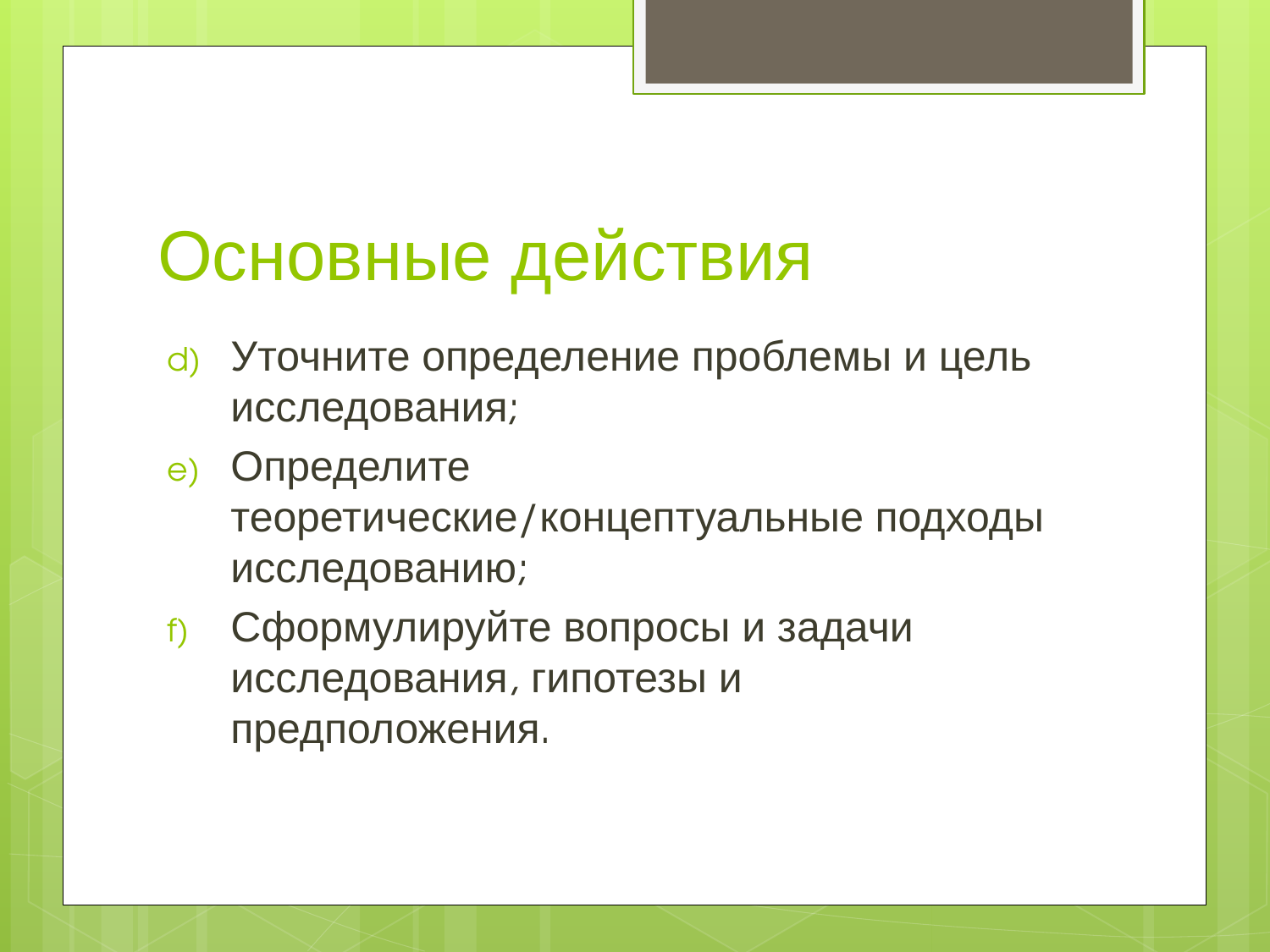

# Основные действия
Уточните определение проблемы и цель исследования;
Определите теоретические/концептуальные подходы  исследованию;
Сформулируйте вопросы и задачи исследования, гипотезы и предположения.